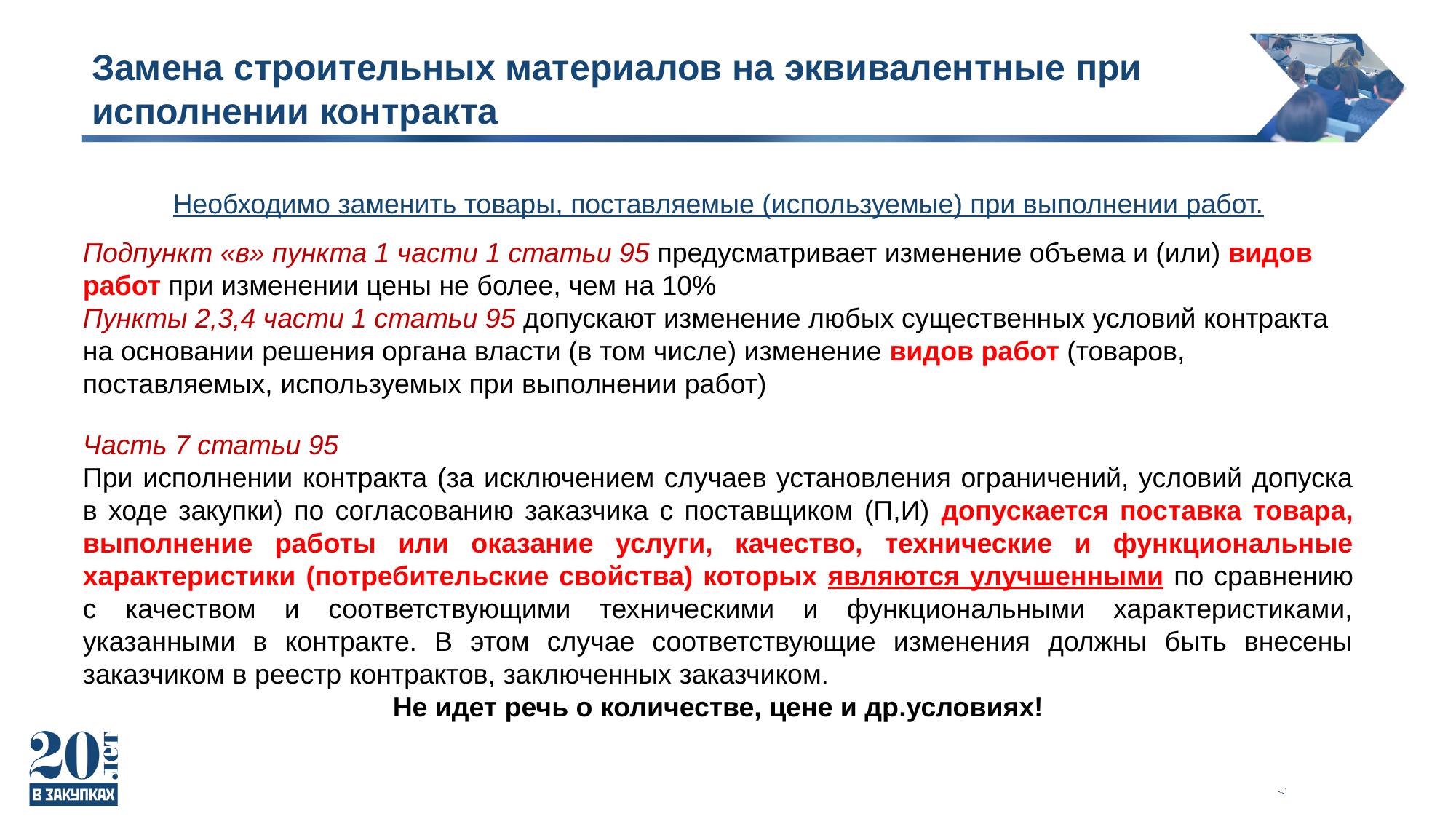

Замена строительных материалов на эквивалентные при исполнении контракта

Необходимо заменить товары, поставляемые (используемые) при выполнении работ.
Подпункт «в» пункта 1 части 1 статьи 95 предусматривает изменение объема и (или) видов работ при изменении цены не более, чем на 10%
Пункты 2,3,4 части 1 статьи 95 допускают изменение любых существенных условий контракта на основании решения органа власти (в том числе) изменение видов работ (товаров, поставляемых, используемых при выполнении работ)
Часть 7 статьи 95
При исполнении контракта (за исключением случаев установления ограничений, условий допуска в ходе закупки) по согласованию заказчика с поставщиком (П,И) допускается поставка товара, выполнение работы или оказание услуги, качество, технические и функциональные характеристики (потребительские свойства) которых являются улучшенными по сравнению с качеством и соответствующими техническими и функциональными характеристиками, указанными в контракте. В этом случае соответствующие изменения должны быть внесены заказчиком в реестр контрактов, заключенных заказчиком.
Не идет речь о количестве, цене и др.условиях!